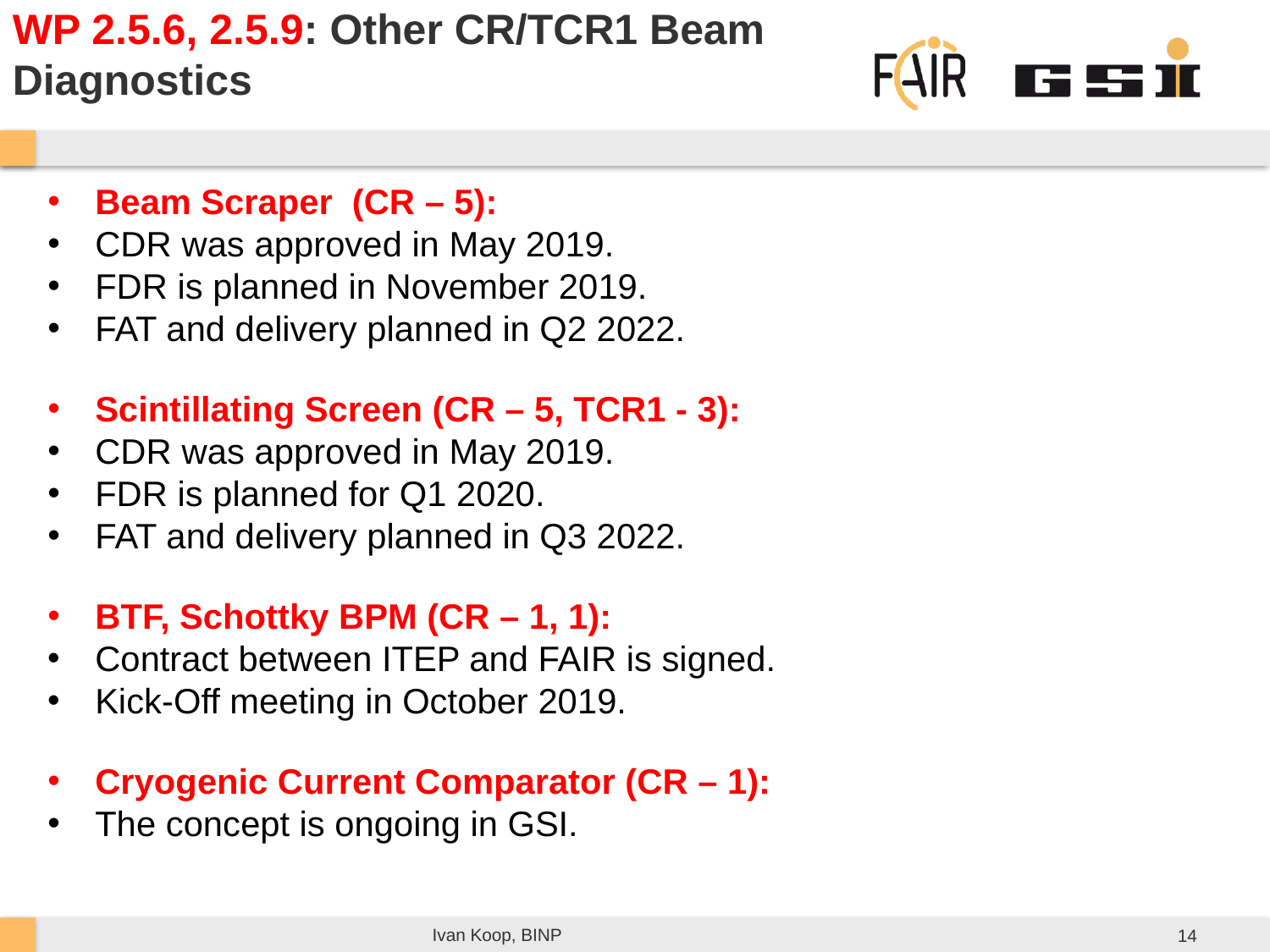

WP 2.5.6, 2.5.9: Other CR/TCR1 Beam Diagnostics
Beam Scraper  (CR – 5):
CDR was approved in May 2019.
FDR is planned in November 2019.
FAT and delivery planned in Q2 2022.

Scintillating Screen (CR – 5, TCR1 - 3):
CDR was approved in May 2019.
FDR is planned for Q1 2020.
FAT and delivery planned in Q3 2022.

BTF, Schottky BPM (CR – 1, 1):
Contract between ITEP and FAIR is signed.
Kick-Off meeting in October 2019.

Cryogenic Current Comparator (CR – 1):
The concept is ongoing in GSI.

Ivan Koop, BINP
14